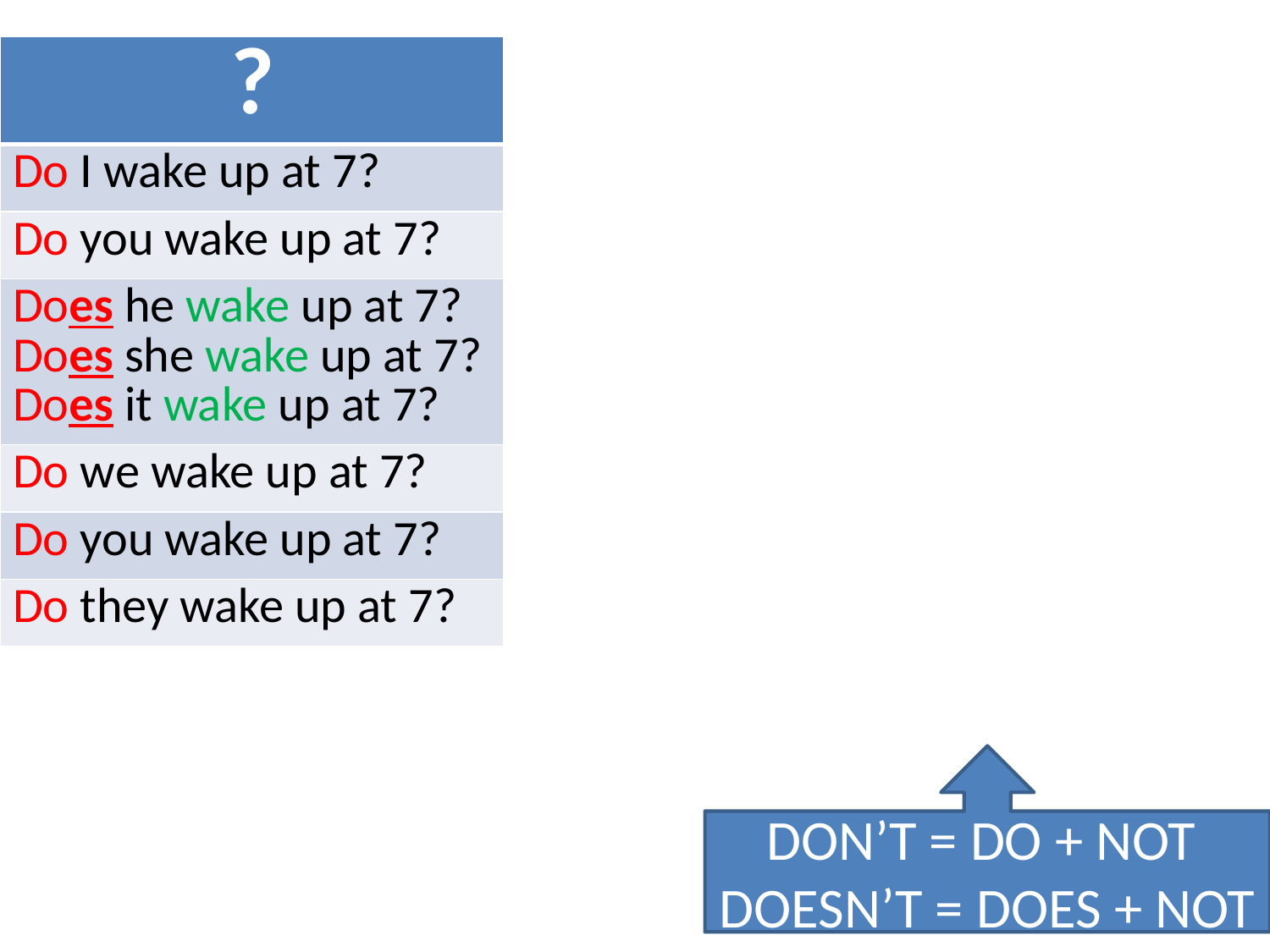

| ? | + | - |
| --- | --- | --- |
| Do I wake up at 7? | Yes, I do. | No, I don’t. |
| Do you wake up at 7? | Yes, you do. | No, you don’t. |
| Does he wake up at 7? Does she wake up at 7? Does it wake up at 7? | Yes, he does. Yes, she does. Yes, it does. | No, he doesn’t. No, she doesn’t. No, it doesn’t. |
| Do we wake up at 7? | Yes, we do. | No, we don’t. |
| Do you wake up at 7? | Yes, you do. | No, you don’t. |
| Do they wake up at 7? | Yes, they do. | No, they don’t. |

DON’T = DO + NOT
DOESN’T = DOES + NOT